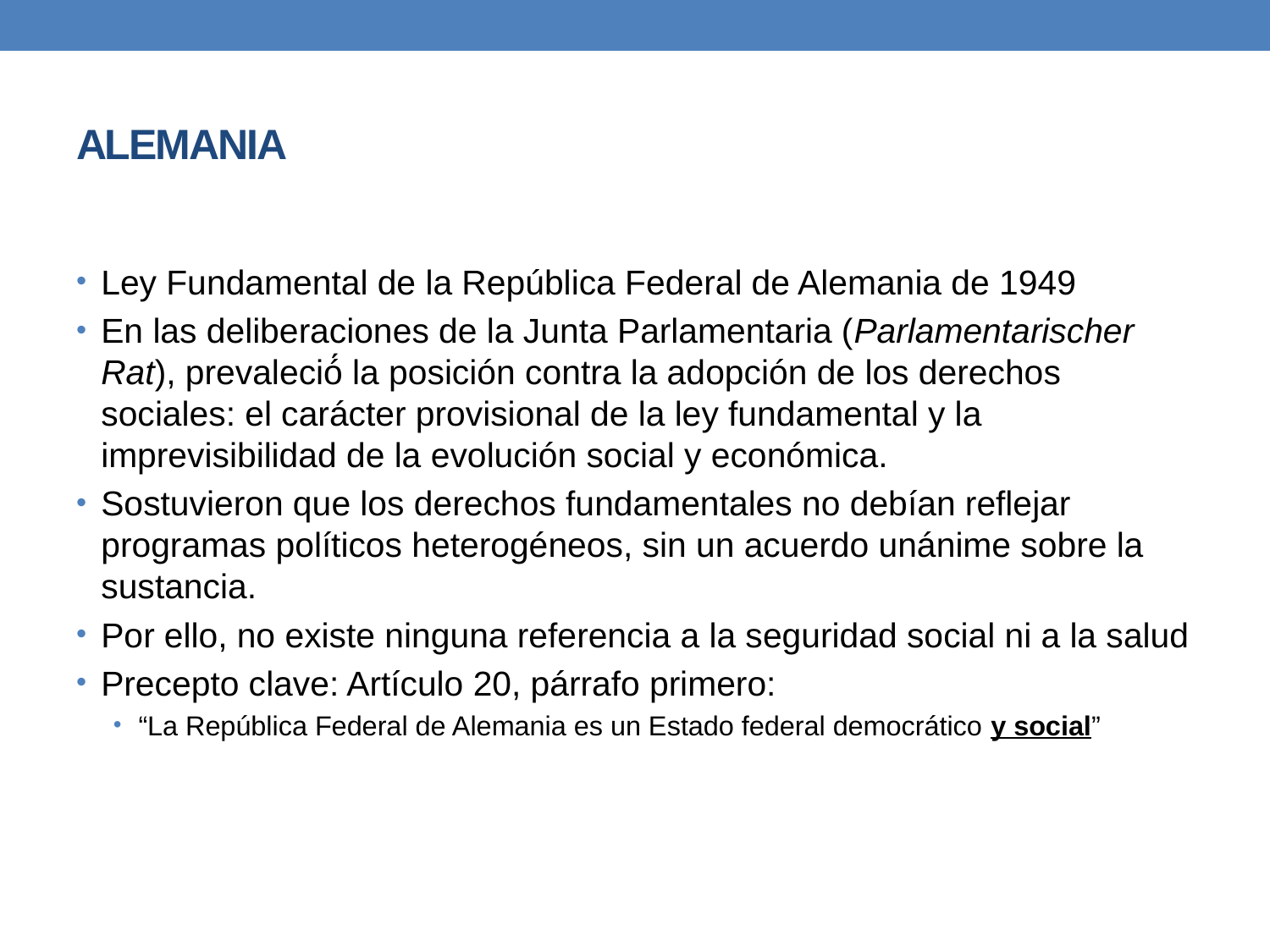

# ALEMANIA
Ley Fundamental de la República Federal de Alemania de 1949
En las deliberaciones de la Junta Parlamentaria (Parlamentarischer Rat), prevaleció́ la posición contra la adopción de los derechos sociales: el carácter provisional de la ley fundamental y la imprevisibilidad de la evolución social y económica.
Sostuvieron que los derechos fundamentales no debían reflejar programas políticos heterogéneos, sin un acuerdo unánime sobre la sustancia.
Por ello, no existe ninguna referencia a la seguridad social ni a la salud
Precepto clave: Artículo 20, párrafo primero:
“La República Federal de Alemania es un Estado federal democrático y social”